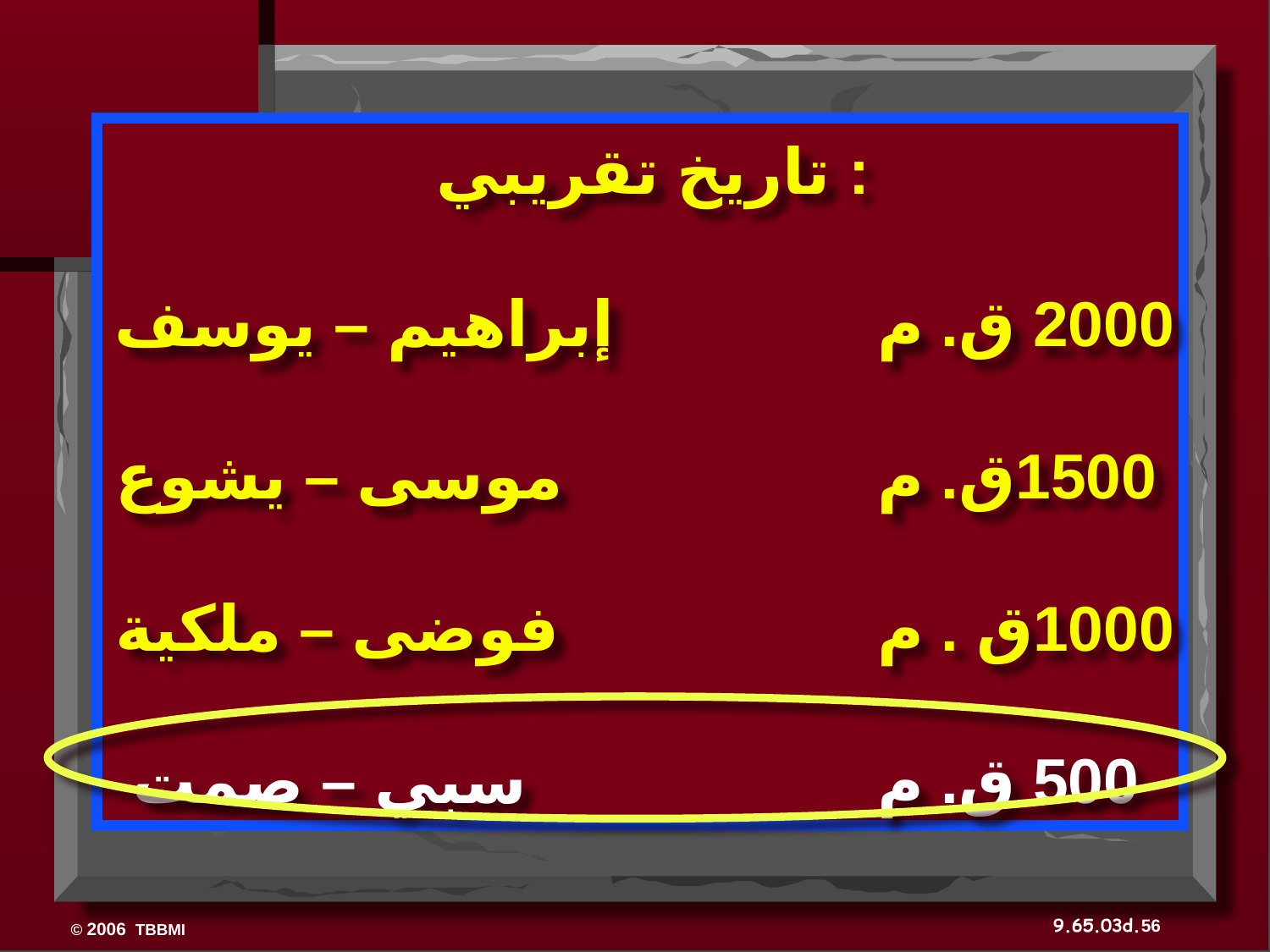

تاريخ تقريبي :
إبراهيم – يوسف	2000 ق. م
موسى – يشوع	1500ق. م
فوضى – ملكية	1000ق . م
سبي – صمت 	500 ق. م

56